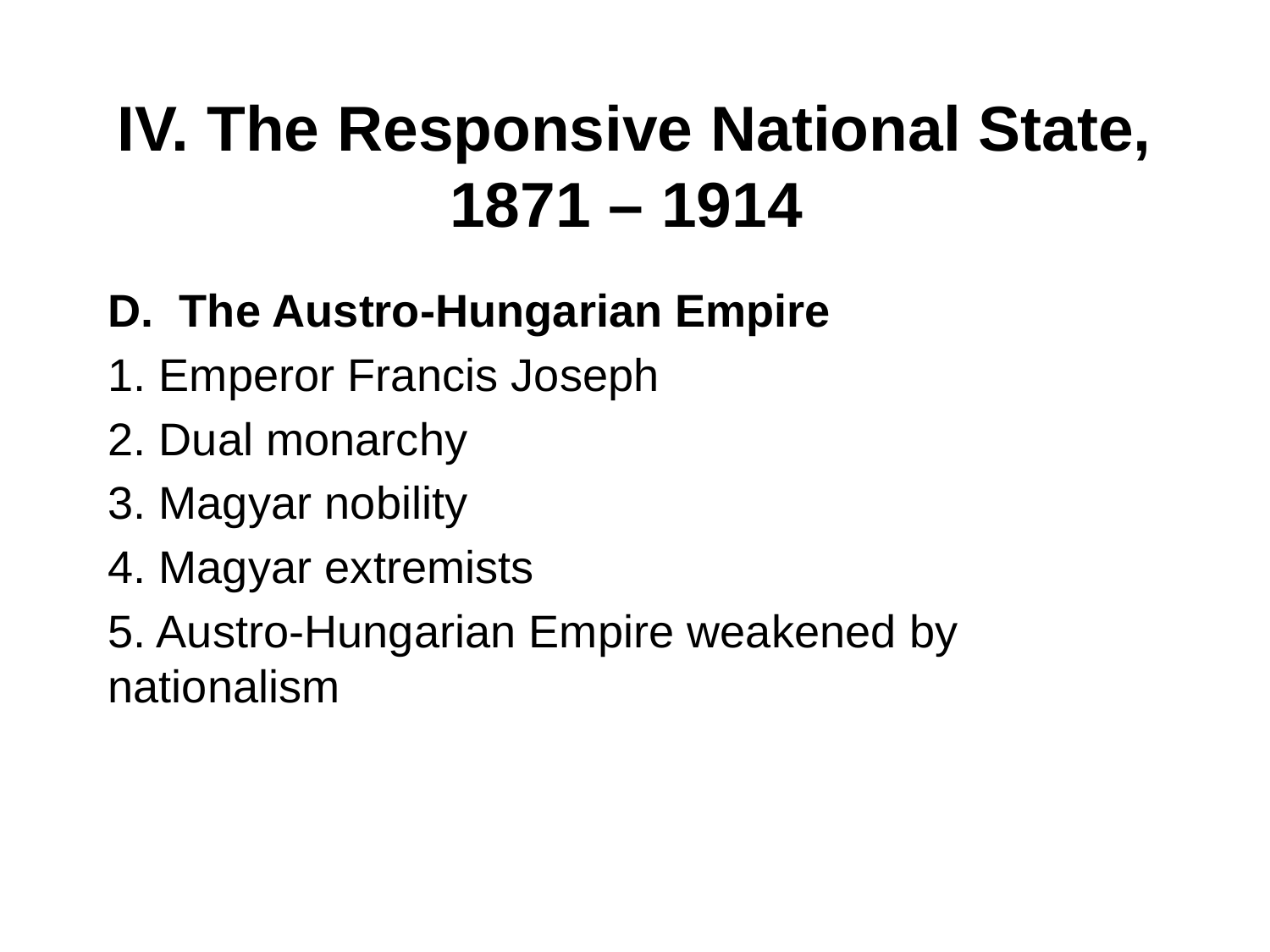

# IV. The Responsive National State, 1871 – 1914
The Austro-Hungarian Empire
1. Emperor Francis Joseph
2. Dual monarchy
3. Magyar nobility
4. Magyar extremists
5. Austro-Hungarian Empire weakened by nationalism